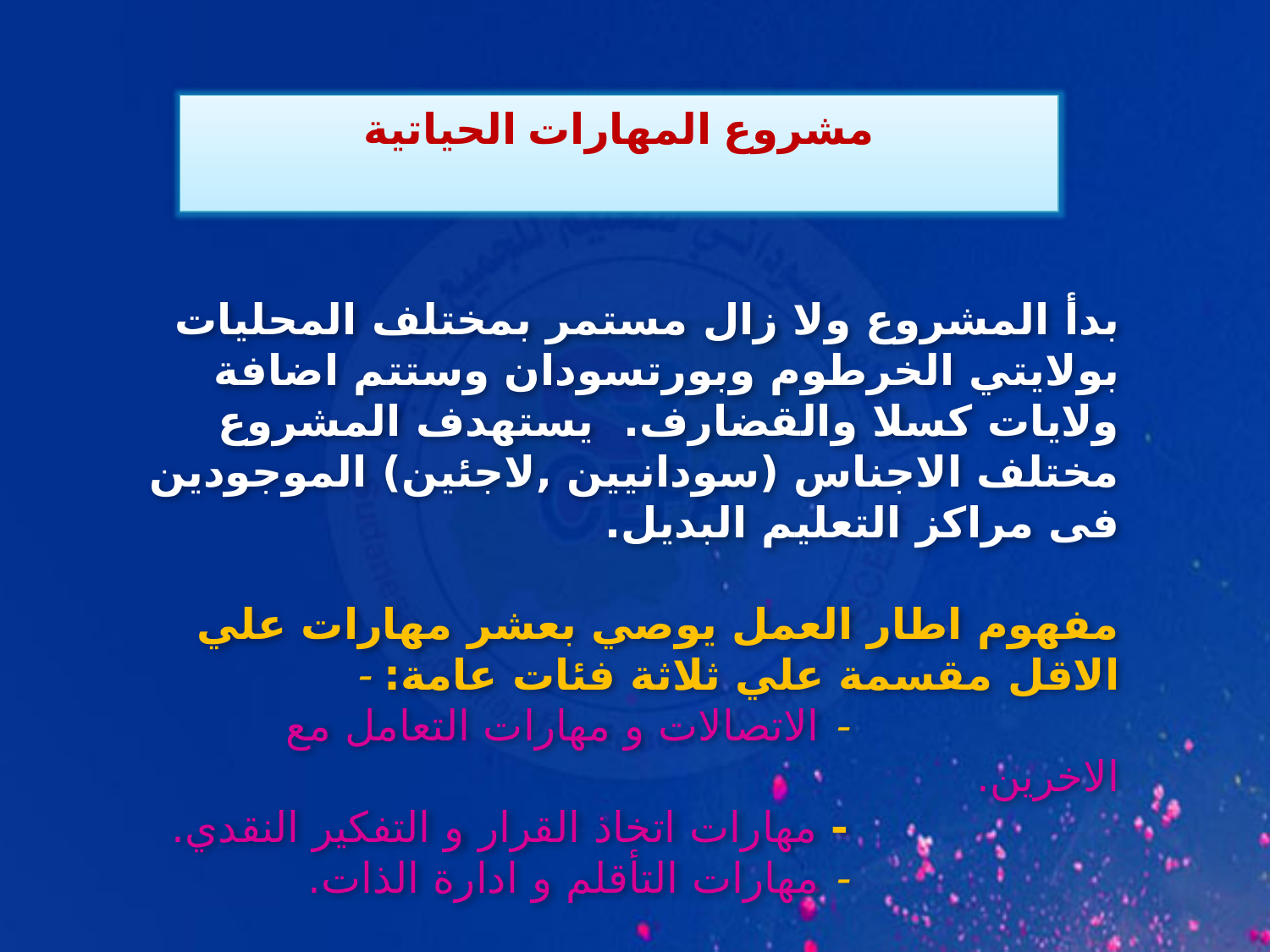

مشروع المهارات الحياتية
بدأ المشروع ولا زال مستمر بمختلف المحليات بولايتي الخرطوم وبورتسودان وستتم اضافة ولايات كسلا والقضارف.  يستهدف المشروع مختلف الاجناس (سودانيين ,لاجئين) الموجودين فى مراكز التعليم البديل.

مفهوم اطار العمل يوصي بعشر مهارات علي الاقل مقسمة علي ثلاثة فئات عامة: -
                    - الاتصالات و مهارات التعامل مع الاخرين.
                    - مهارات اتخاذ القرار و التفكير النقدي.
                    - مهارات التأقلم و ادارة الذات.